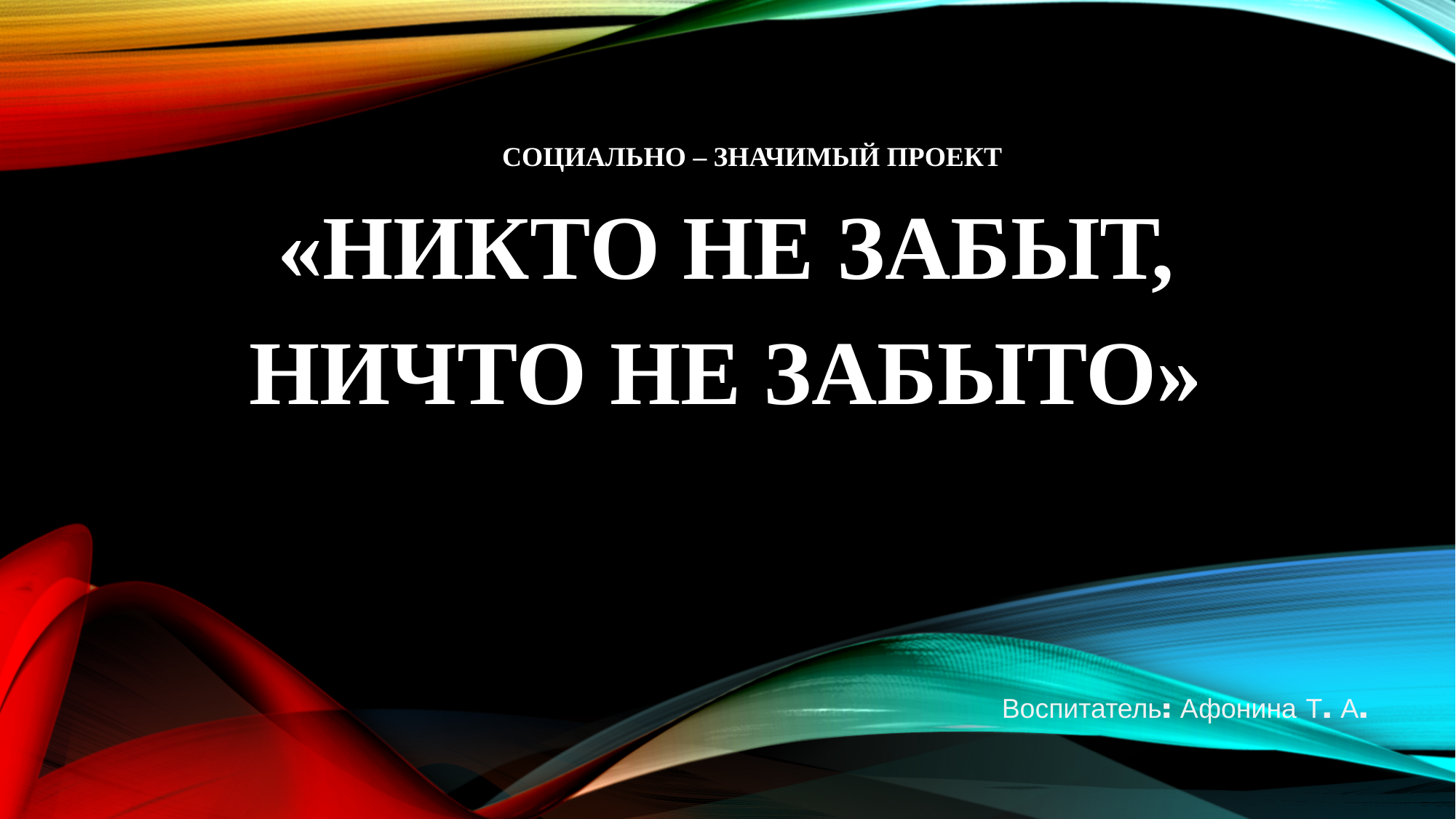

# Социально – значимый проект «Никто не забыт, ничто не забыто»
Воспитатель: Афонина Т. А.